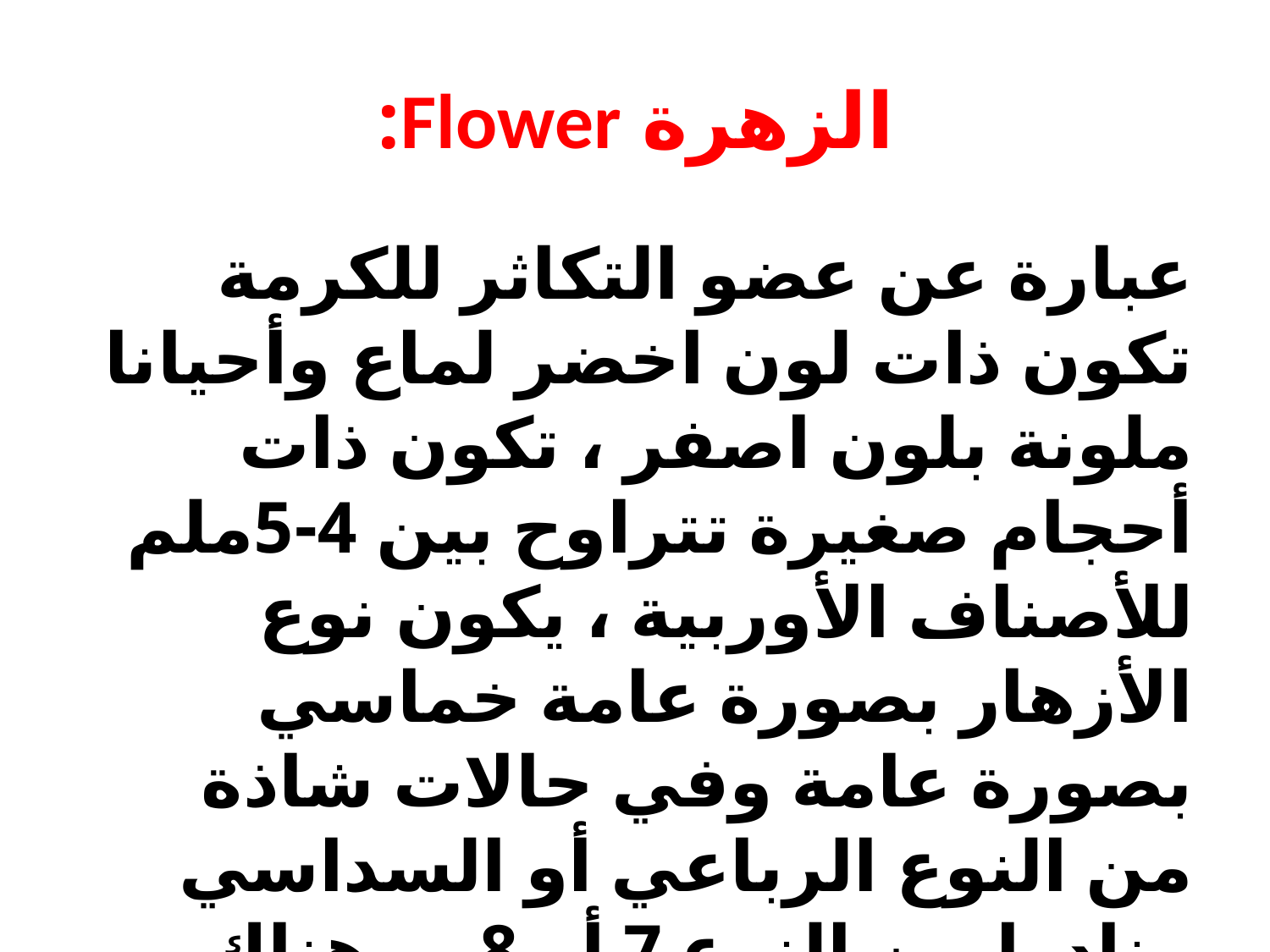

# الزهرة Flower:
عبارة عن عضو التكاثر للكرمة تكون ذات لون اخضر لماع وأحيانا ملونة بلون اصفر ، تكون ذات أحجام صغيرة تتراوح بين 4-5ملم للأصناف الأوربية ، يكون نوع الأزهار بصورة عامة خماسي بصورة عامة وفي حالات شاذة من النوع الرباعي أو السداسي ونادرا من النوع 7 أو 8 ، وهناك قاعدة عامة هي أن عدد الاسدية والأوراق التويجية والكاسية متساوي